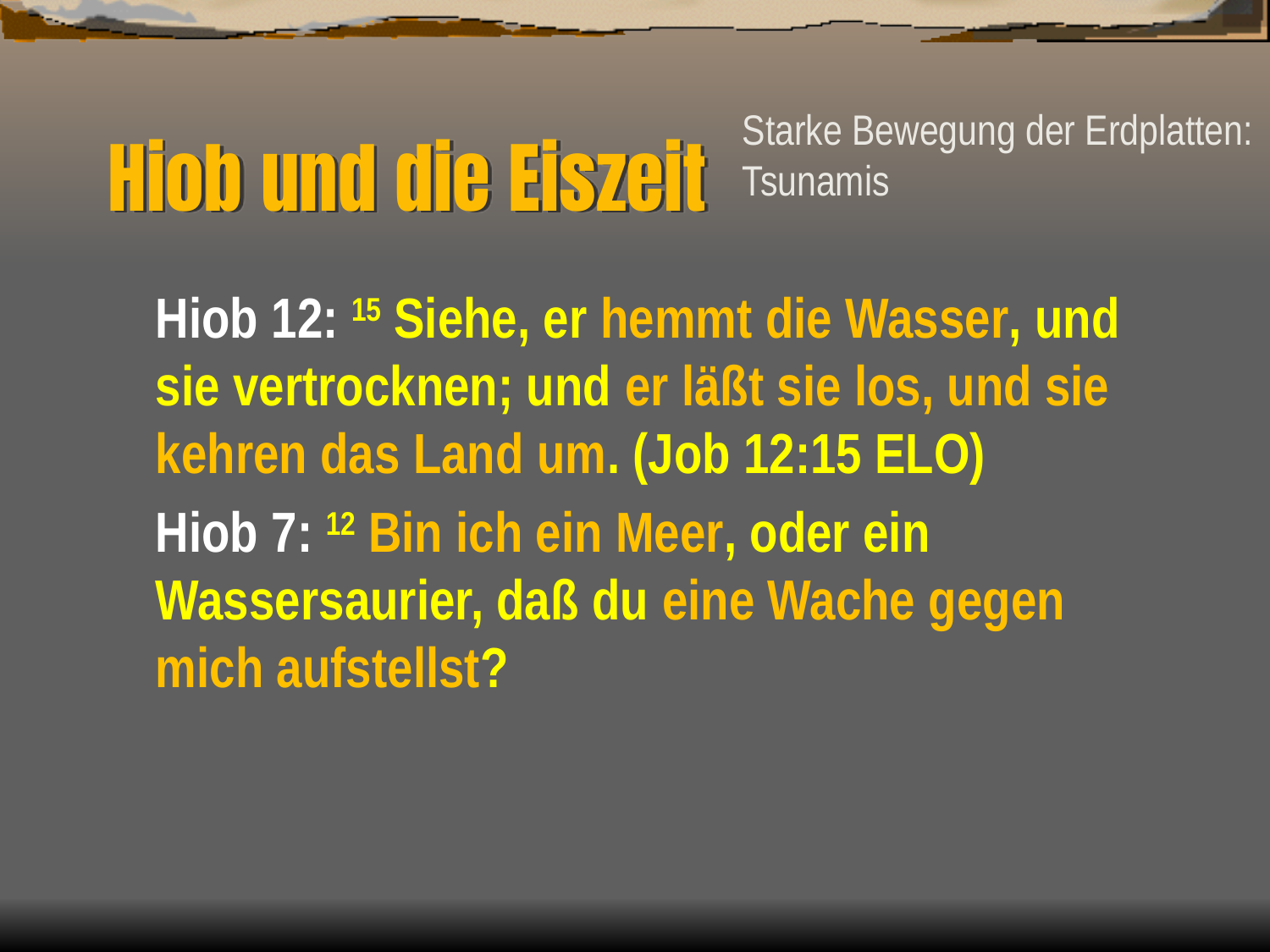

# Hiob und die Eiszeit
Starke Bewegung der Erdplatten:
Tsunamis
	Hiob 12: 15 Siehe, er hemmt die Wasser, und sie vertrocknen; und er läßt sie los, und sie kehren das Land um. (Job 12:15 ELO)
	Hiob 7: 12 Bin ich ein Meer, oder ein Wassersaurier, daß du eine Wache gegen mich aufstellst?